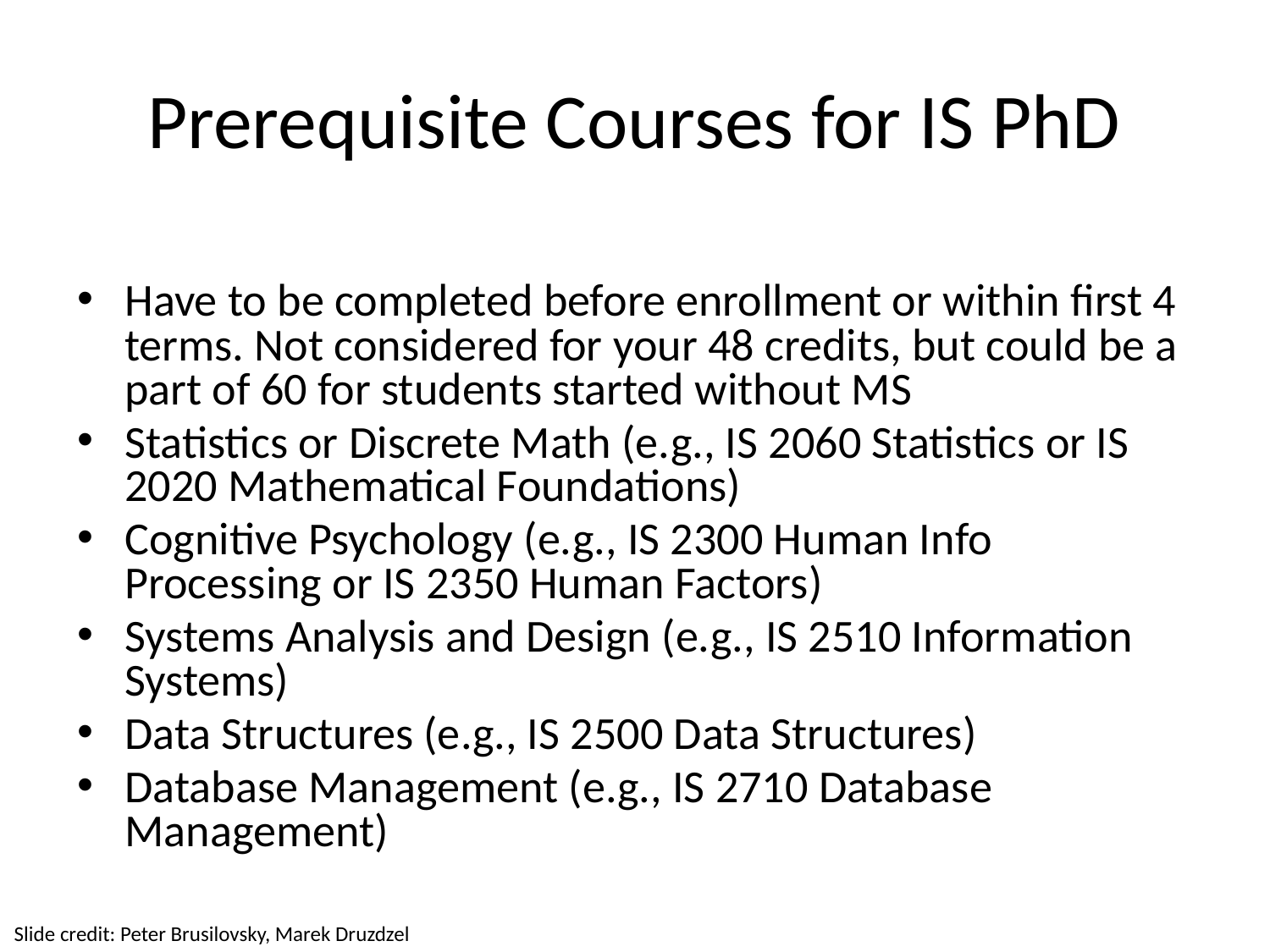

# Prerequisite Courses for IS PhD
Have to be completed before enrollment or within first 4 terms. Not considered for your 48 credits, but could be a part of 60 for students started without MS
Statistics or Discrete Math (e.g., IS 2060 Statistics or IS 2020 Mathematical Foundations)
Cognitive Psychology (e.g., IS 2300 Human Info Processing or IS 2350 Human Factors)
Systems Analysis and Design (e.g., IS 2510 Information Systems)
Data Structures (e.g., IS 2500 Data Structures)
Database Management (e.g., IS 2710 Database Management)
Slide credit: Peter Brusilovsky, Marek Druzdzel